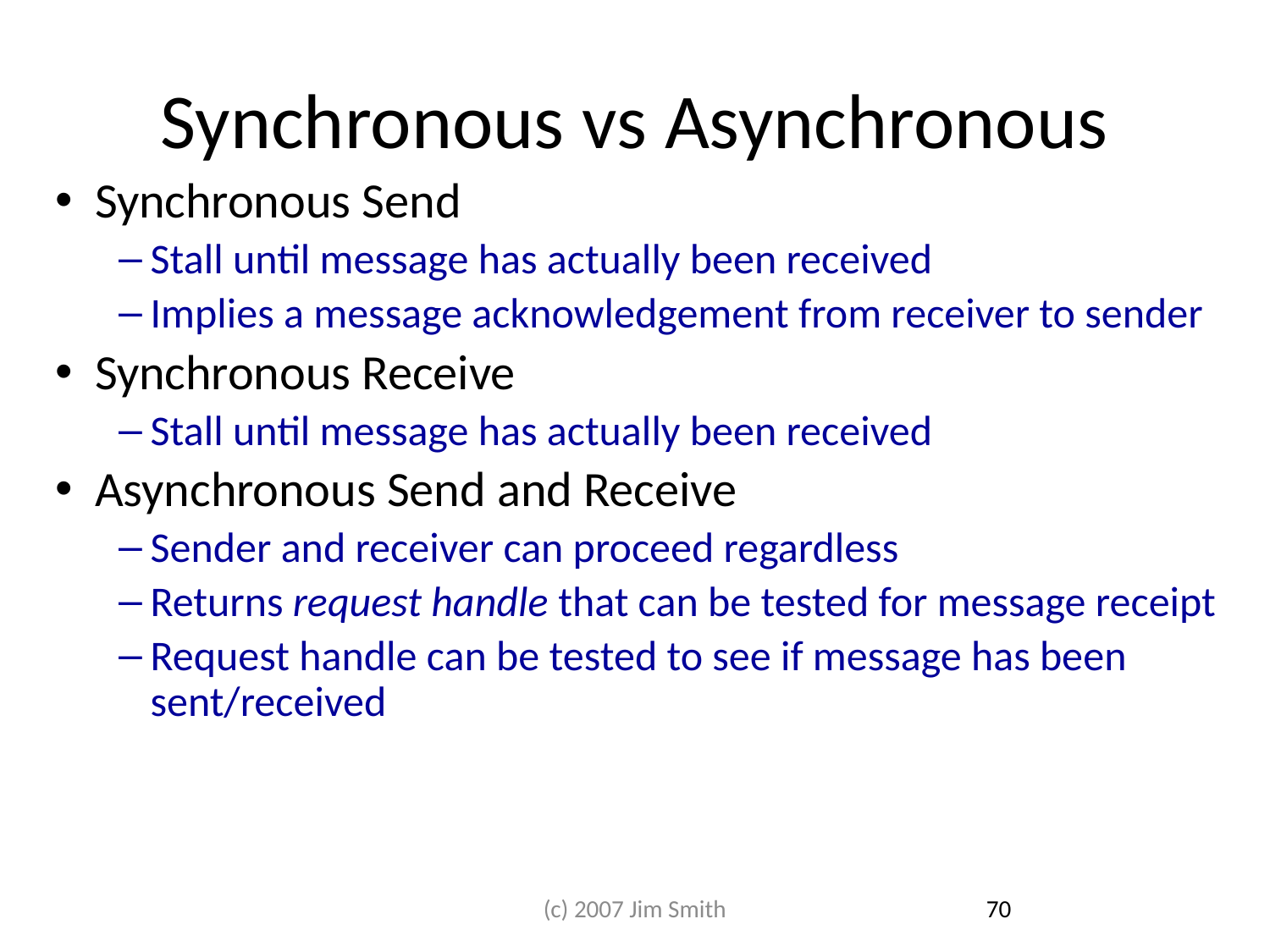

# Synchronous vs Asynchronous
Synchronous Send
Stall until message has actually been received
Implies a message acknowledgement from receiver to sender
Synchronous Receive
Stall until message has actually been received
Asynchronous Send and Receive
Sender and receiver can proceed regardless
Returns request handle that can be tested for message receipt
Request handle can be tested to see if message has been sent/received
(c) 2007 Jim Smith
70